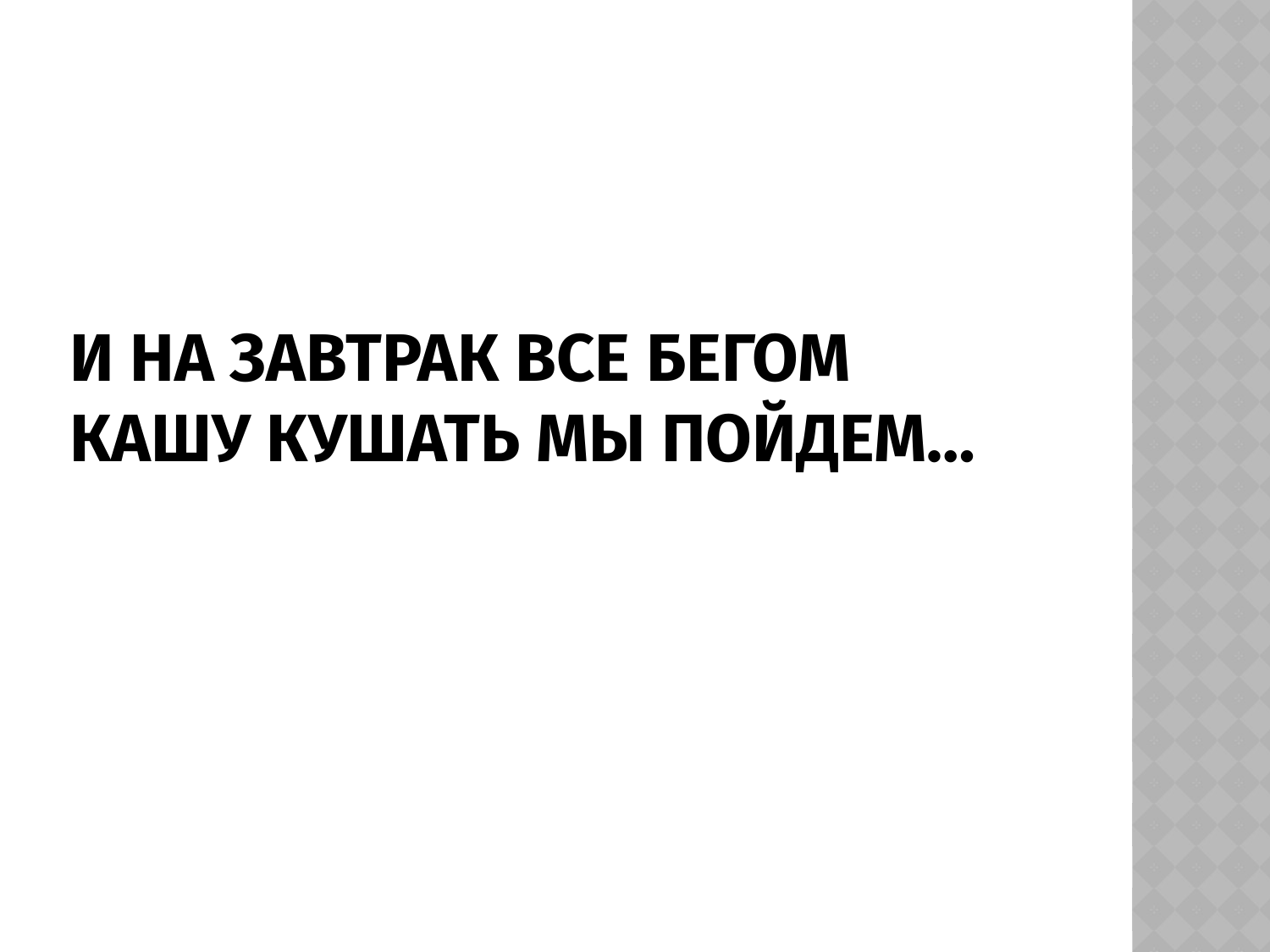

# И на завтрак все бегом кашу кушать мы пойдем…